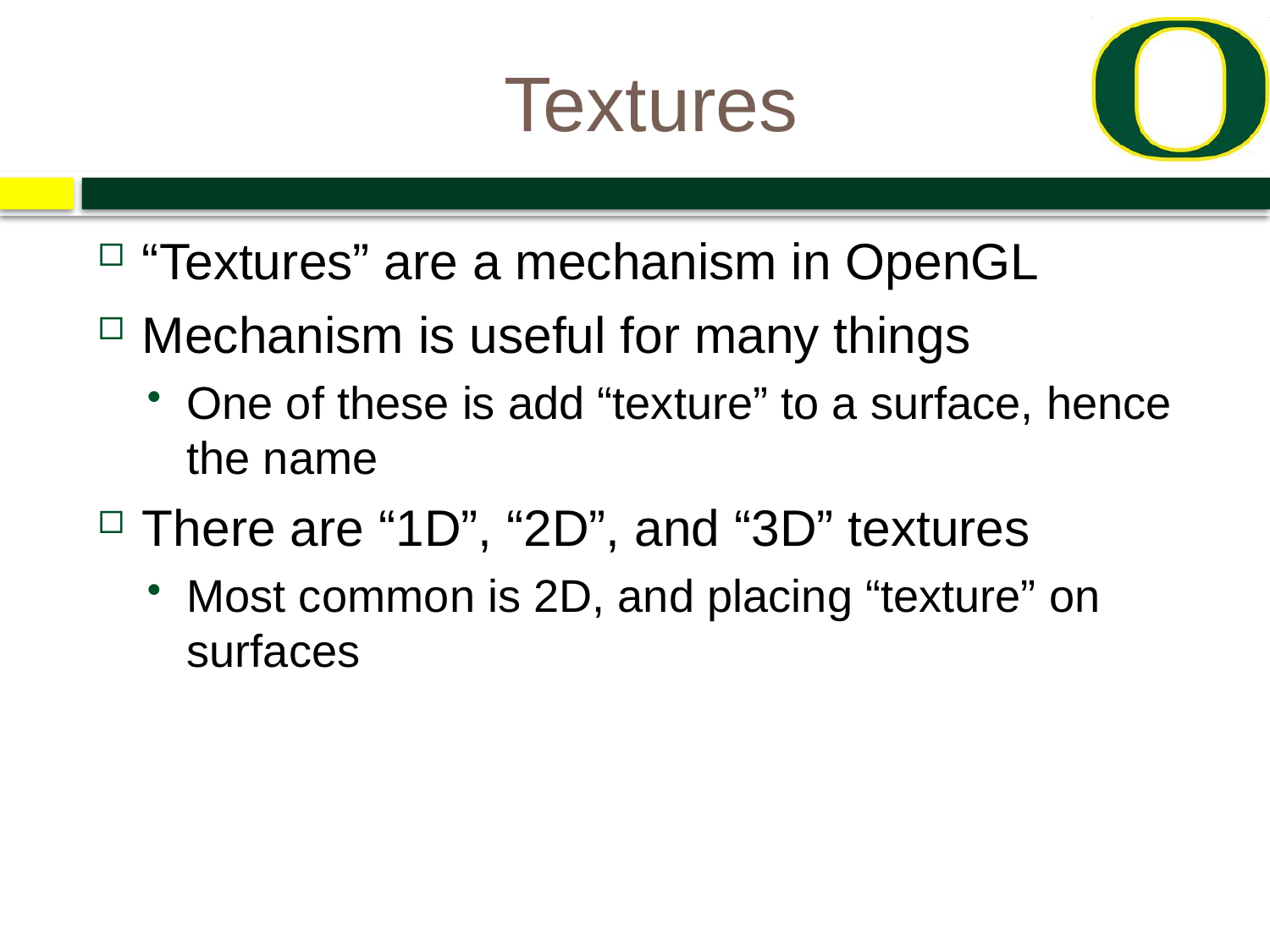

# Textures
“Textures” are a mechanism in OpenGL
Mechanism is useful for many things
One of these is add “texture” to a surface, hence the name
There are “1D”, “2D”, and “3D” textures
Most common is 2D, and placing “texture” on surfaces